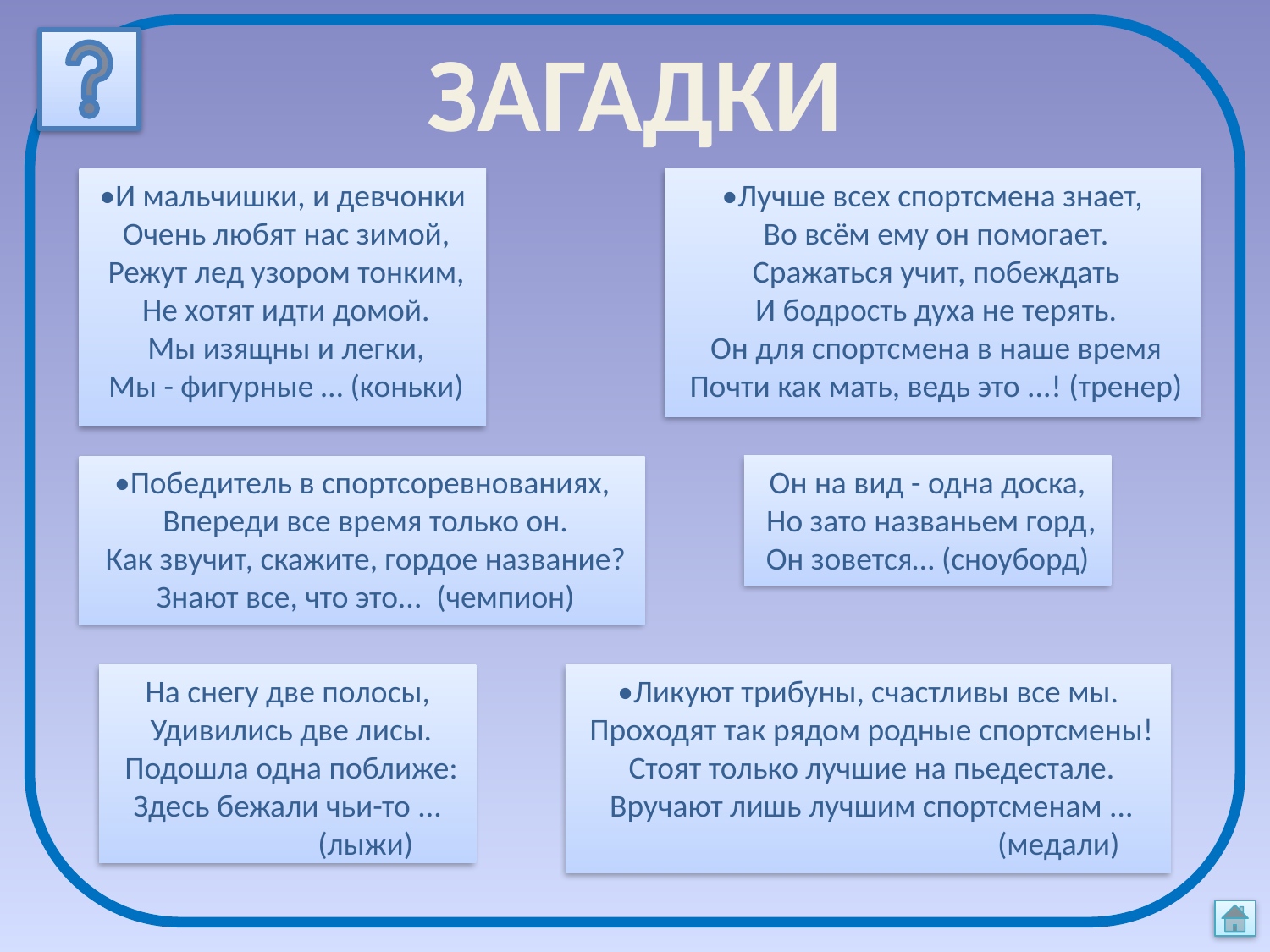

# ЗАГАДКИ
•И мальчишки, и девчонки
 Очень любят нас зимой,
 Режут лед узором тонким,
 Не хотят идти домой.
 Мы изящны и легки,
 Мы - фигурные … (коньки)

•Лучше всех спортсмена знает,
 Во всём ему он помогает.
 Сражаться учит, побеждать
 И бодрость духа не терять.
 Он для спортсмена в наше время
 Почти как мать, ведь это ...! (тренер)

•Победитель в спортсоревнованиях,
 Впереди все время только он.
 Как звучит, скажите, гордое название?
 Знают все, что это...  (чемпион)

Он на вид - одна доска,
 Но зато названьем горд,
 Он зовется… (сноуборд)

На снегу две полосы,
 Удивились две лисы.
 Подошла одна поближе:
 Здесь бежали чьи-то ...
	      (лыжи)

•Ликуют трибуны, счастливы все мы.
 Проходят так рядом родные спортсмены!
 Стоят только лучшие на пьедестале.
 Вручают лишь лучшим спортсменам ...
 			(медали)